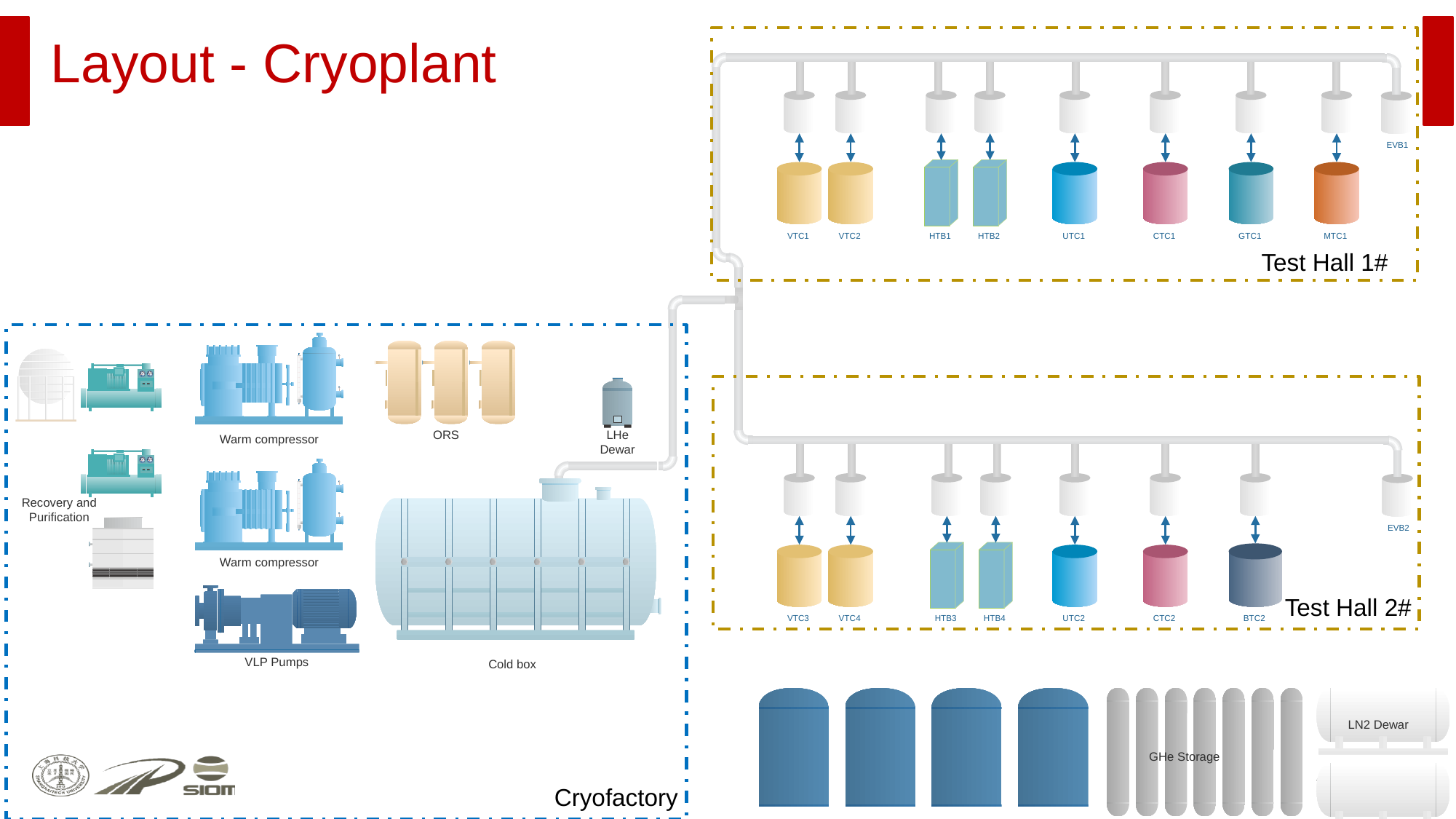

# Layout - Cryoplant

UTC1

CTC1

GTC1

EVB1

VTC1

VTC2

HTB1

HTB2

MTC1
Test Hall 1#

Warm compressor

ORS

LHe Dewar

Warm compressor

Cold box
Recovery and Purification

VLP Pumps

HTB3

HTB4

UTC2

CTC2

BTC2

EVB2

VTC3

VTC4
Test Hall 2#

GHe Storage

LN2 Dewar

28
Cryofactory